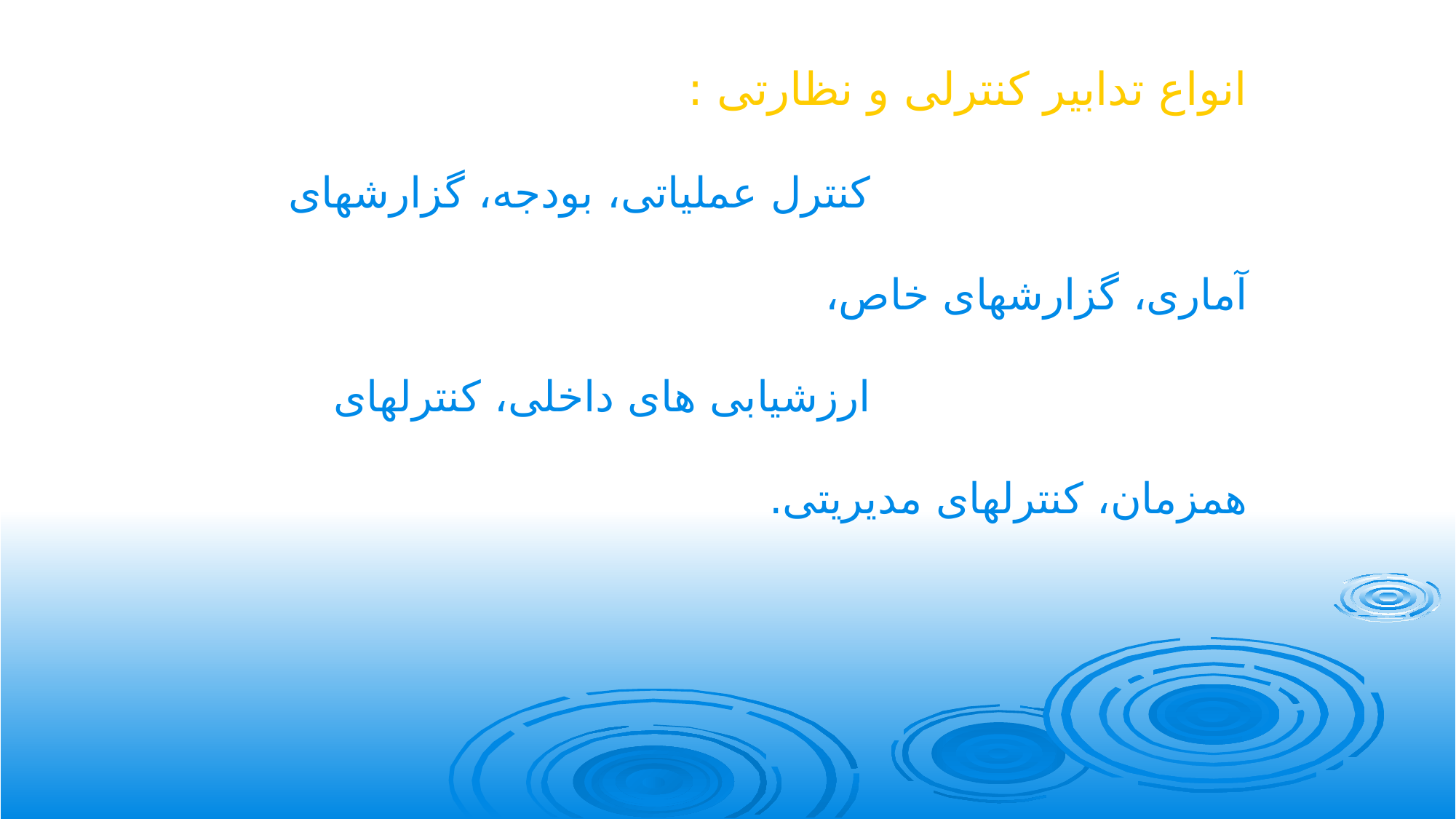

انواع تدابیر کنترلی و نظارتی :
                            کنترل عملیاتی، بودجه، گزارشهای آماری، گزارشهای خاص،
                            ارزشیابی های داخلی، کنترلهای همزمان، کنترلهای مدیریتی.